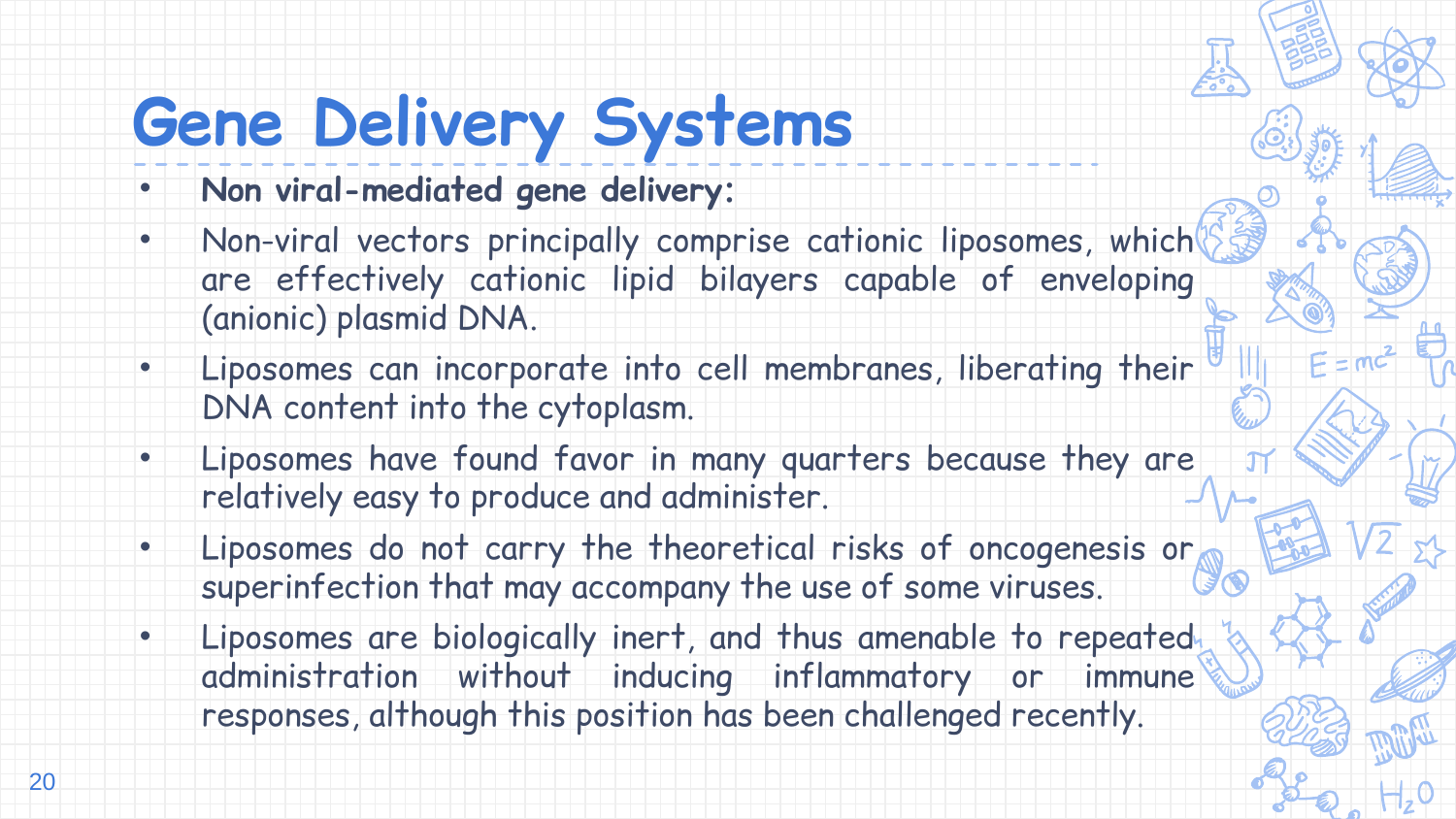

# Gene Delivery Systems
Non viral-mediated gene delivery:
Non-viral vectors principally comprise cationic liposomes, which are effectively cationic lipid bilayers capable of enveloping (anionic) plasmid DNA.
Liposomes can incorporate into cell membranes, liberating their DNA content into the cytoplasm.
Liposomes have found favor in many quarters because they are relatively easy to produce and administer.
Liposomes do not carry the theoretical risks of oncogenesis or superinfection that may accompany the use of some viruses.
Liposomes are biologically inert, and thus amenable to repeated administration without inducing inflammatory or immune responses, although this position has been challenged recently.
20